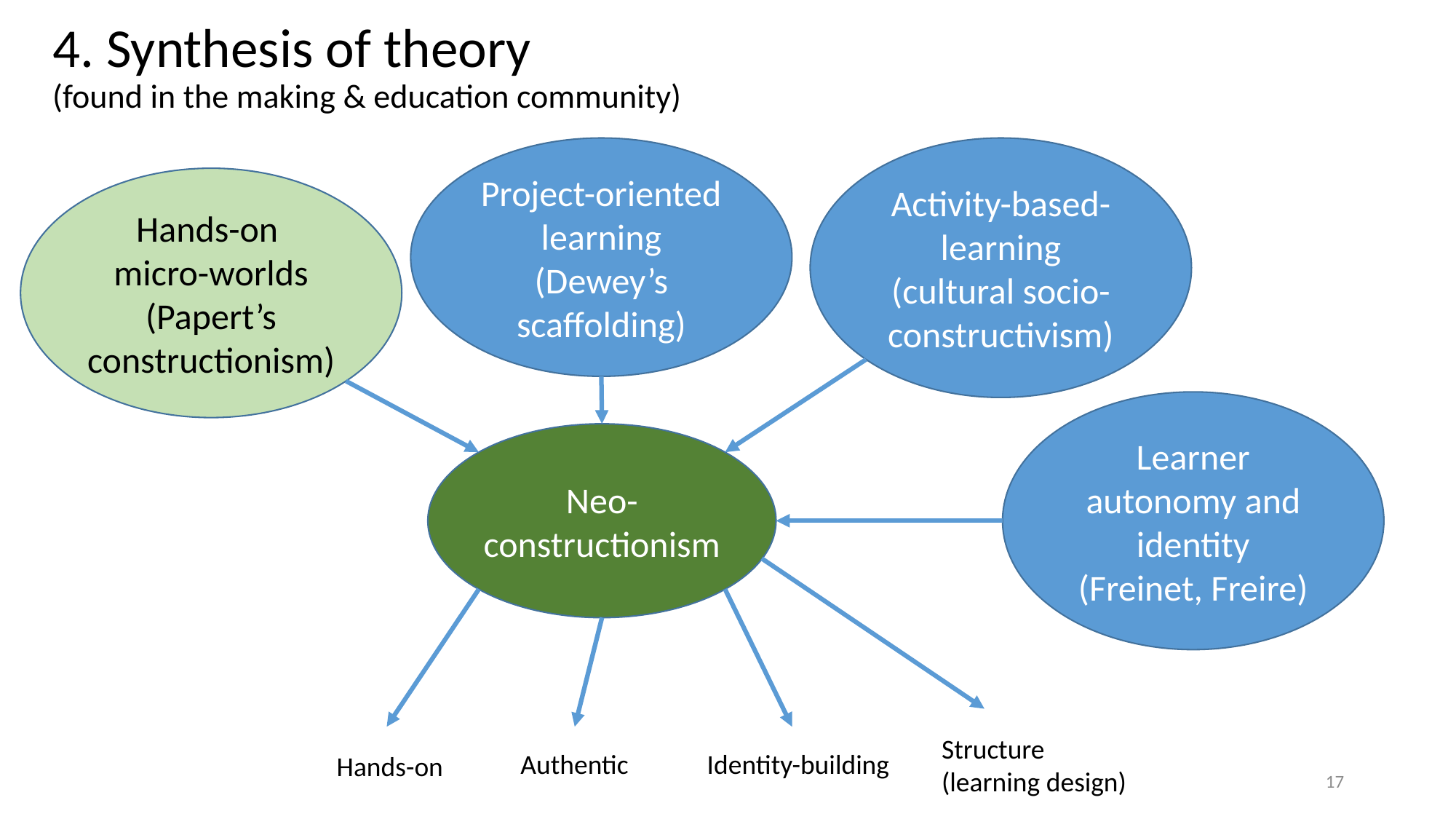

# 4. Synthesis of theory (found in the making & education community)
Project-oriented learning
(Dewey’s scaffolding)
Activity-based-learning
(cultural socio-constructivism)
Hands-on
micro-worlds
(Papert’s constructionism)
Learner autonomy and identity
(Freinet, Freire)
Neo-constructionism
Structure
(learning design)
Authentic
Identity-building
Hands-on
17